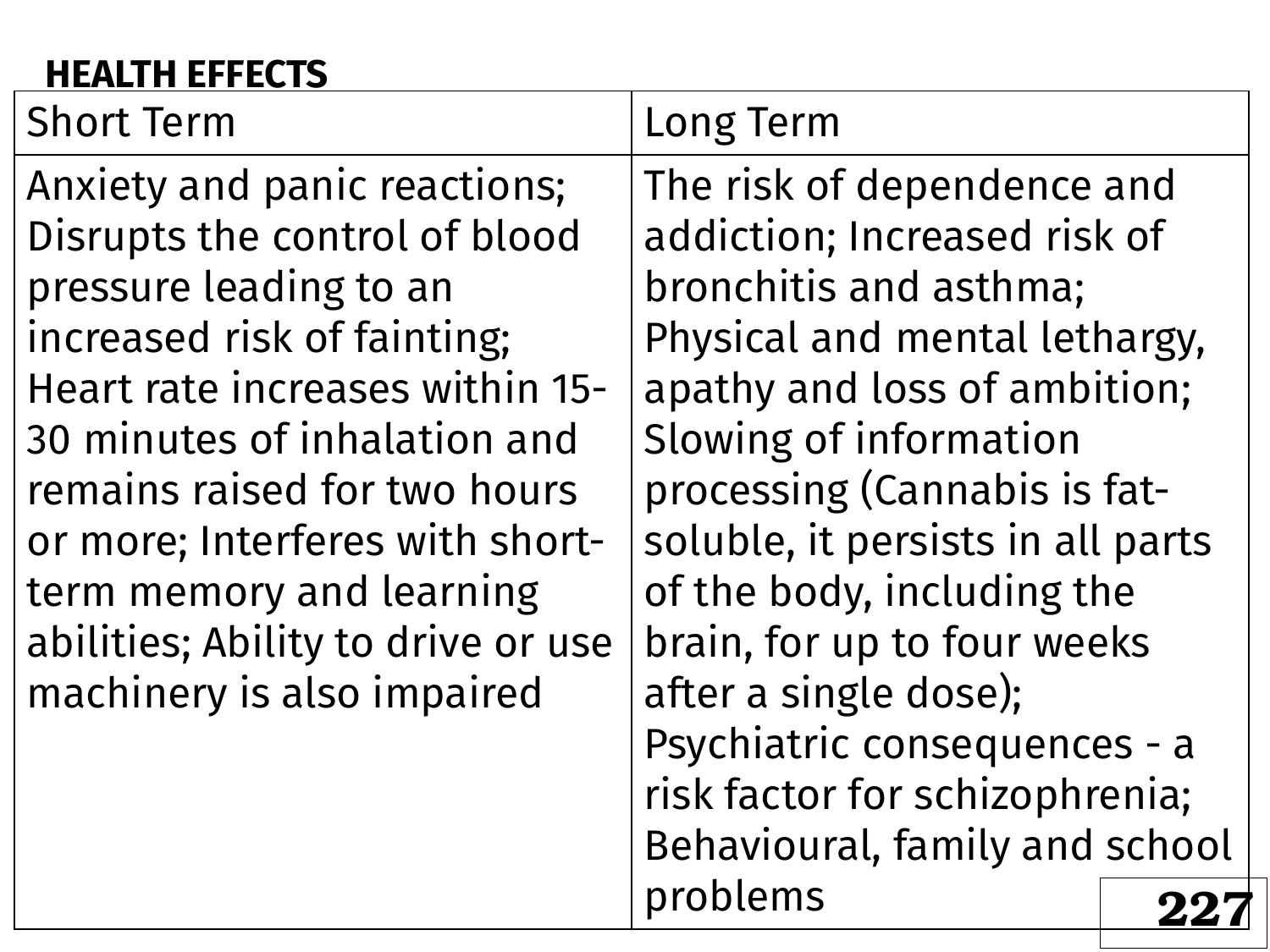

HEALTH EFFECTS

| Short Term | Long Term |
| --- | --- |
| Anxiety and panic reactions; Disrupts the control of blood pressure leading to an increased risk of fainting; Heart rate increases within 15-30 minutes of inhalation and remains raised for two hours or more; Interferes with short-term memory and learning abilities; Ability to drive or use machinery is also impaired | The risk of dependence and addiction; Increased risk of bronchitis and asthma; Physical and mental lethargy, apathy and loss of ambition; Slowing of information processing (Cannabis is fat-soluble, it persists in all parts of the body, including the brain, for up to four weeks after a single dose); Psychiatric consequences - a risk factor for schizophrenia; Behavioural, family and school problems |
227